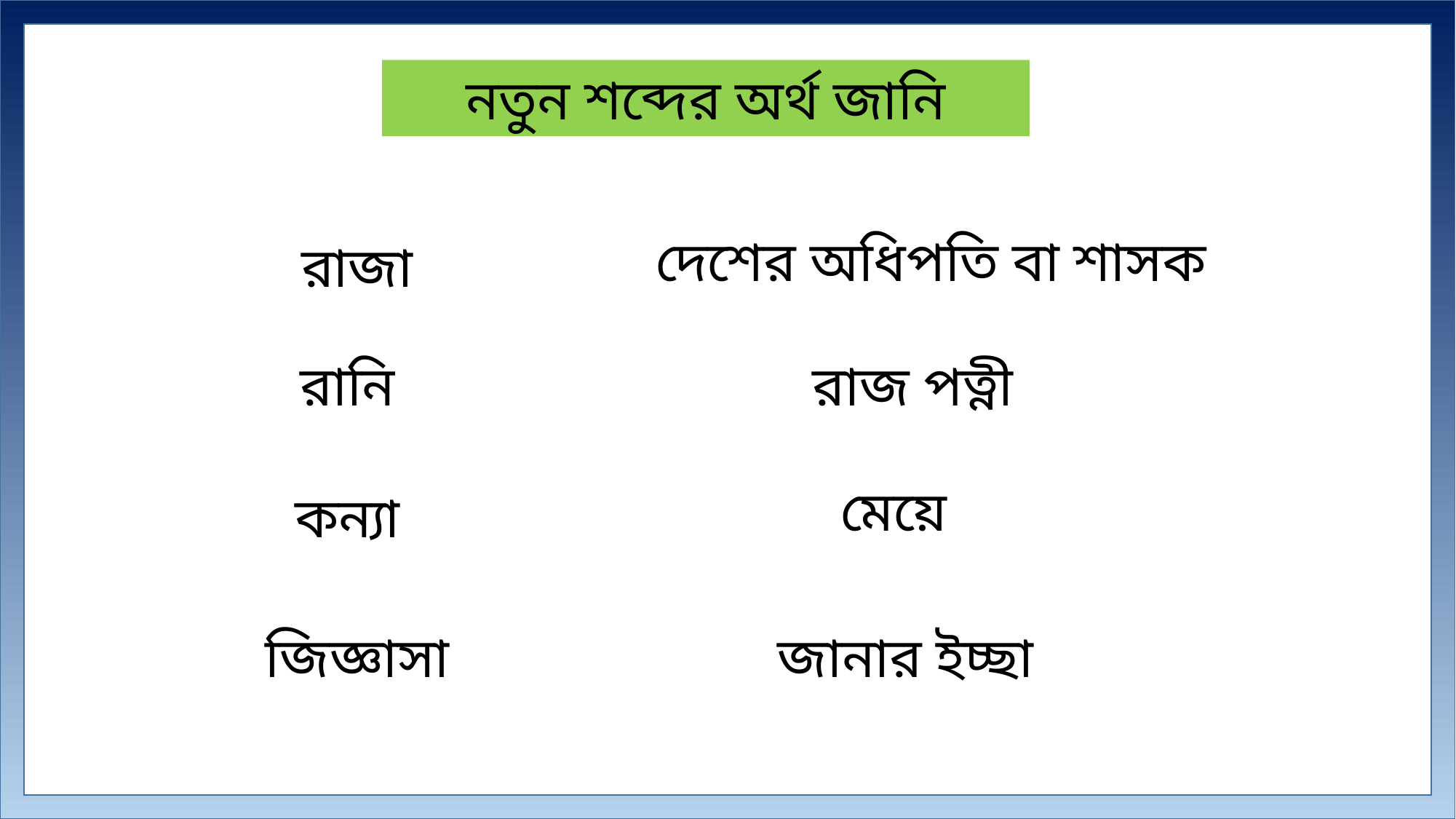

নতুন শব্দের অর্থ জানি
দেশের অধিপতি বা শাসক
রাজা
রানি
রাজ পত্নী
মেয়ে
কন্যা
জিজ্ঞাসা
জানার ইচ্ছা